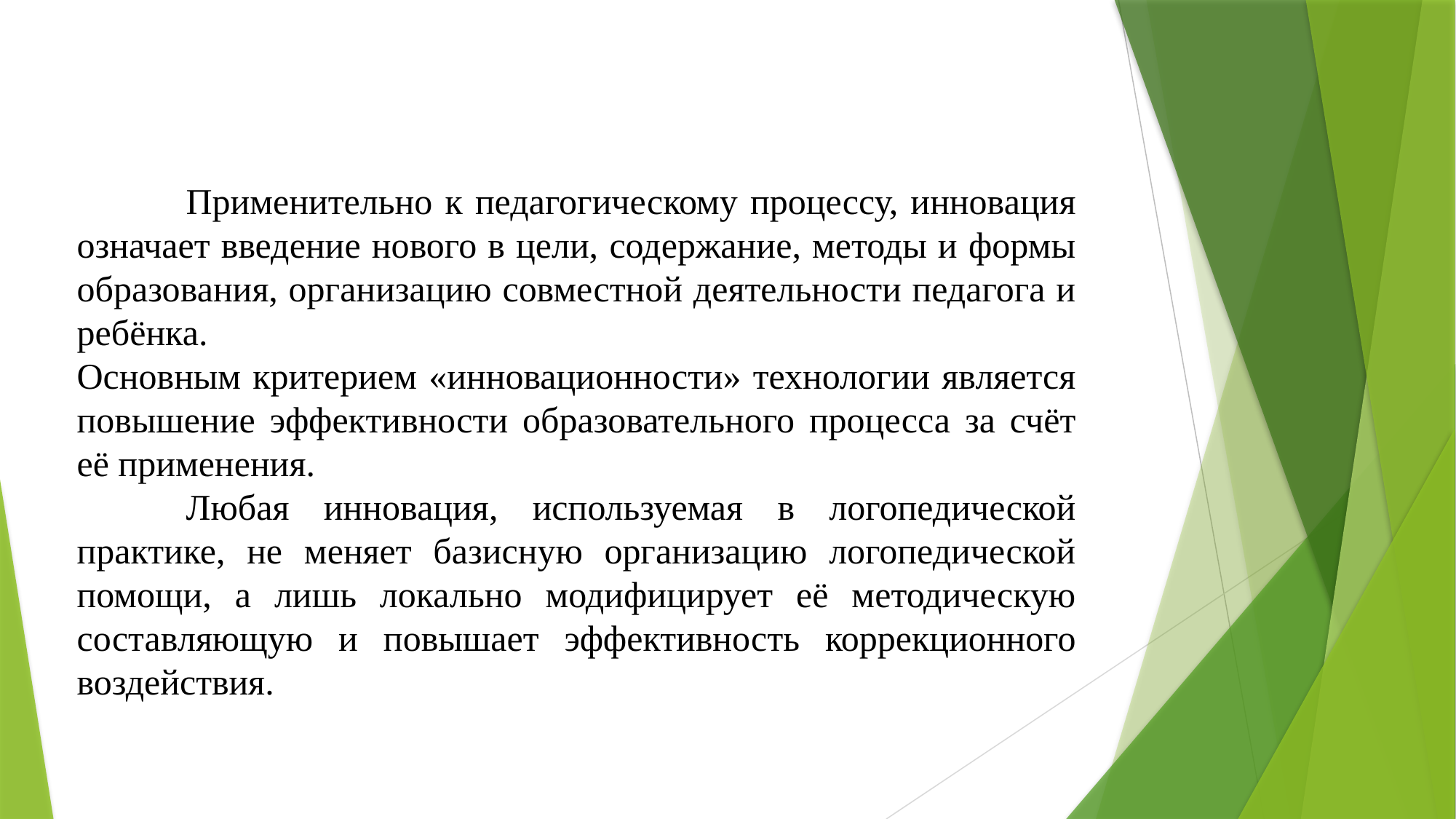

Применительно к педагогическому процессу, инновация означает введение нового в цели, содержание, методы и формы образования, организацию совместной деятельности педагога и ребёнка.
Основным критерием «инновационности» технологии является повышение эффективности образовательного процесса за счёт её применения.
	Любая инновация, используемая в логопедической практике, не меняет базисную организацию логопедической помощи, а лишь локально модифицирует её методическую составляющую и повышает эффективность коррекционного воздействия.